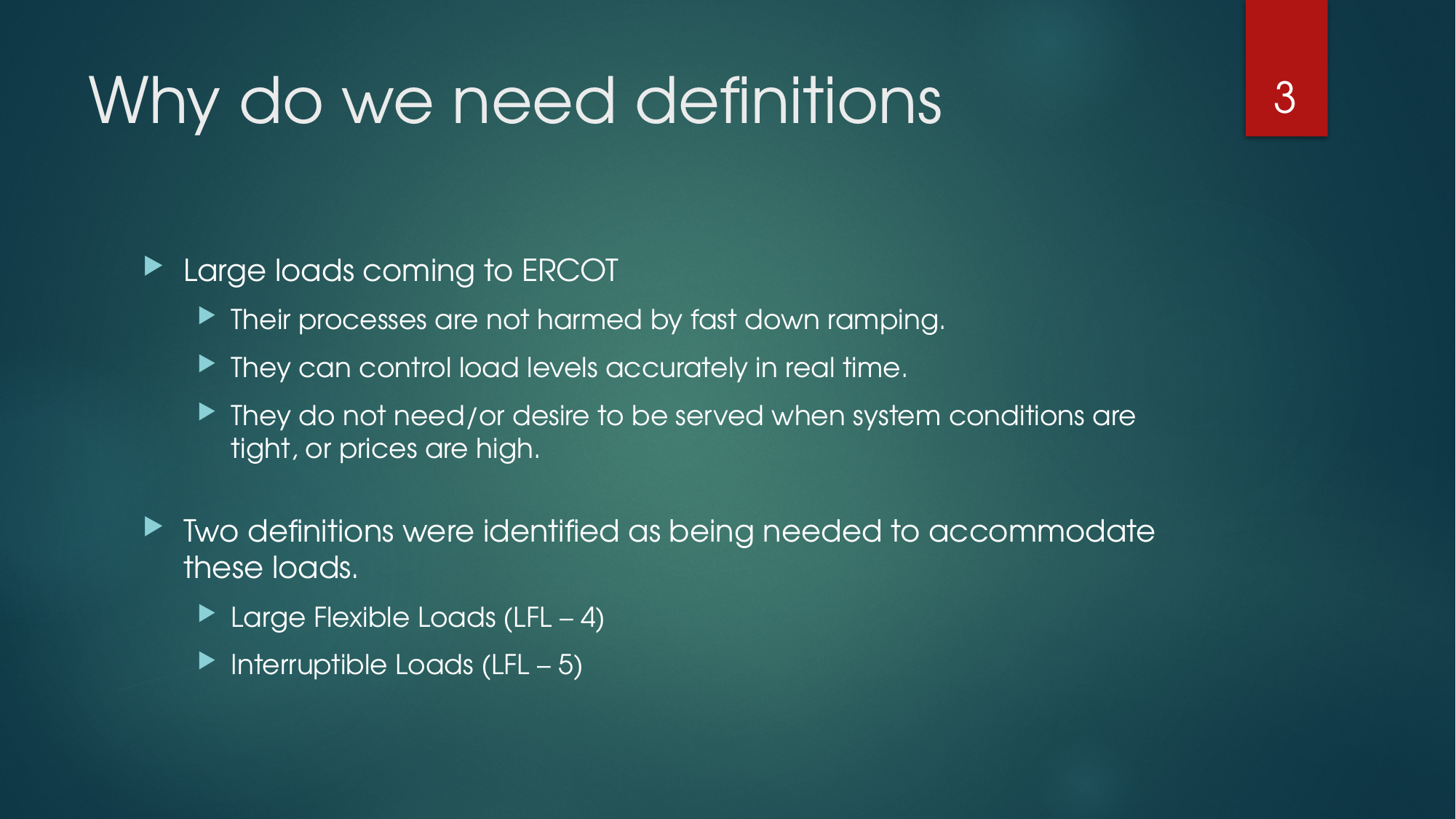

3
# Why do we need definitions
Large loads coming to ERCOT
Their processes are not harmed by fast down ramping.
They can control load levels accurately in real time.
They do not need/or desire to be served when system conditions are tight, or prices are high.
Two definitions were identified as being needed to accommodate these loads.
Large Flexible Loads (LFL – 4)
Interruptible Loads (LFL – 5)